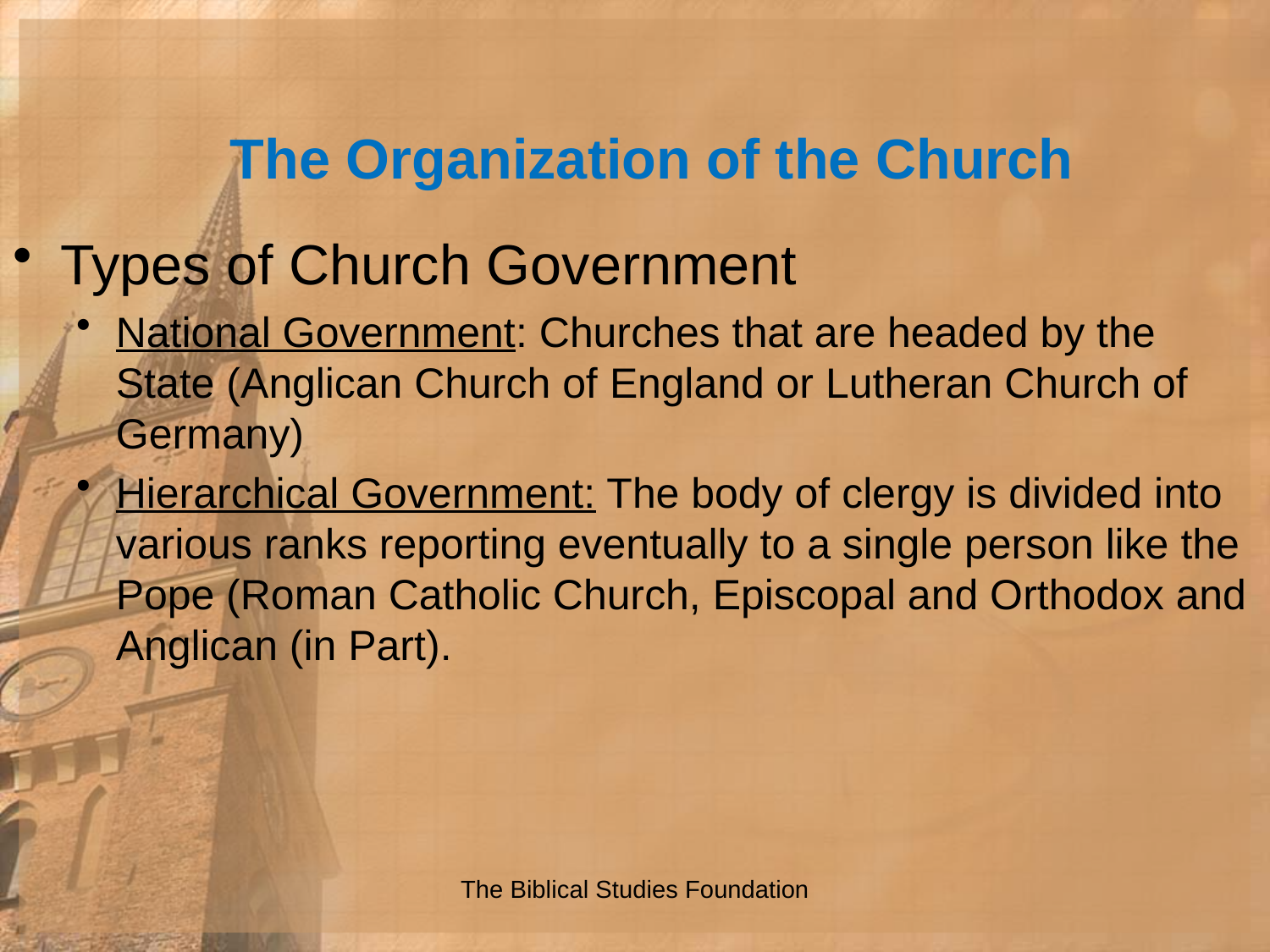

# The Organization of the Church
Types of Church Government
National Government: Churches that are headed by the State (Anglican Church of England or Lutheran Church of Germany)
Hierarchical Government: The body of clergy is divided into various ranks reporting eventually to a single person like the Pope (Roman Catholic Church, Episcopal and Orthodox and Anglican (in Part).
The Biblical Studies Foundation